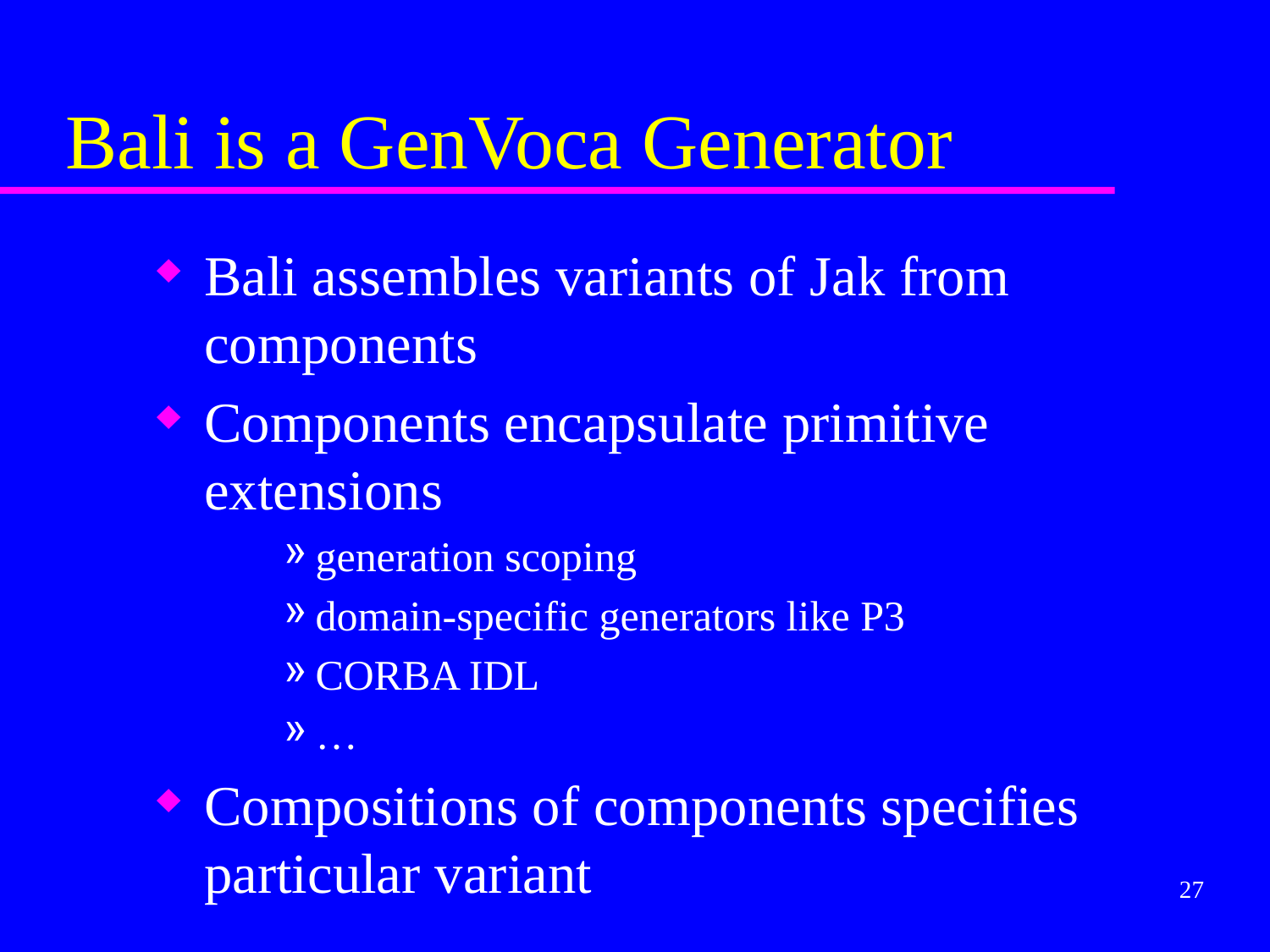

# Bali is a GenVoca Generator
Bali assembles variants of Jak from components
Components encapsulate primitive extensions
generation scoping
domain-specific generators like P3
CORBA IDL
…
Compositions of components specifies particular variant
27